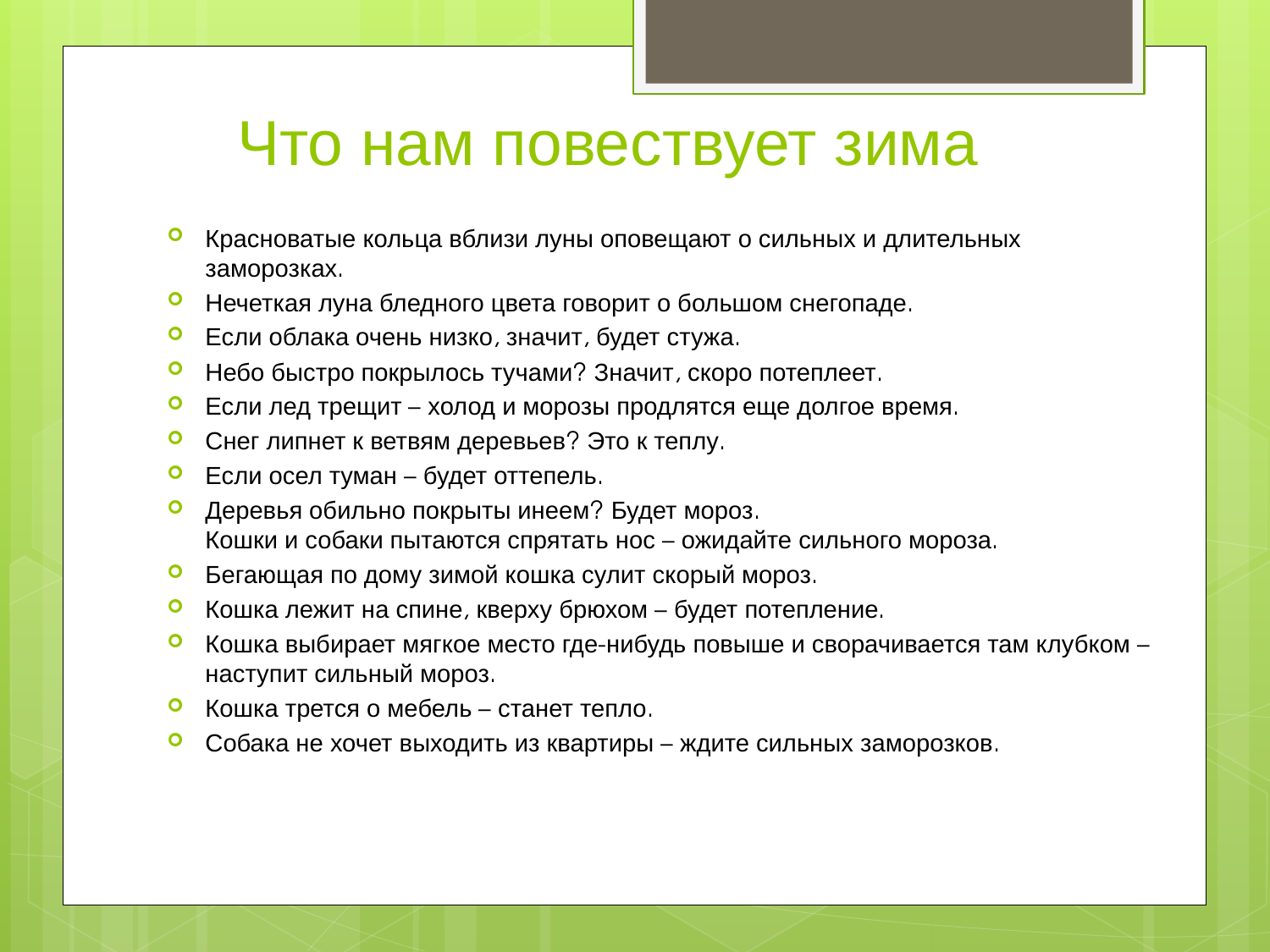

# Что нам повествует зима
Красноватые кольца вблизи луны оповещают о сильных и длительных заморозках.
Нечеткая луна бледного цвета говорит о большом снегопаде.
Если облака очень низко, значит, будет стужа.
Небо быстро покрылось тучами? Значит, скоро потеплеет.
Если лед трещит – холод и морозы продлятся еще долгое время.
Снег липнет к ветвям деревьев? Это к теплу.
Если осел туман – будет оттепель.
Деревья обильно покрыты инеем? Будет мороз.
Кошки и собаки пытаются спрятать нос – ожидайте сильного мороза.
Бегающая по дому зимой кошка сулит скорый мороз.
Кошка лежит на спине, кверху брюхом – будет потепление.
Кошка выбирает мягкое место где-нибудь повыше и сворачивается там клубком – наступит сильный мороз.
Кошка трется о мебель – станет тепло.
Собака не хочет выходить из квартиры – ждите сильных заморозков.